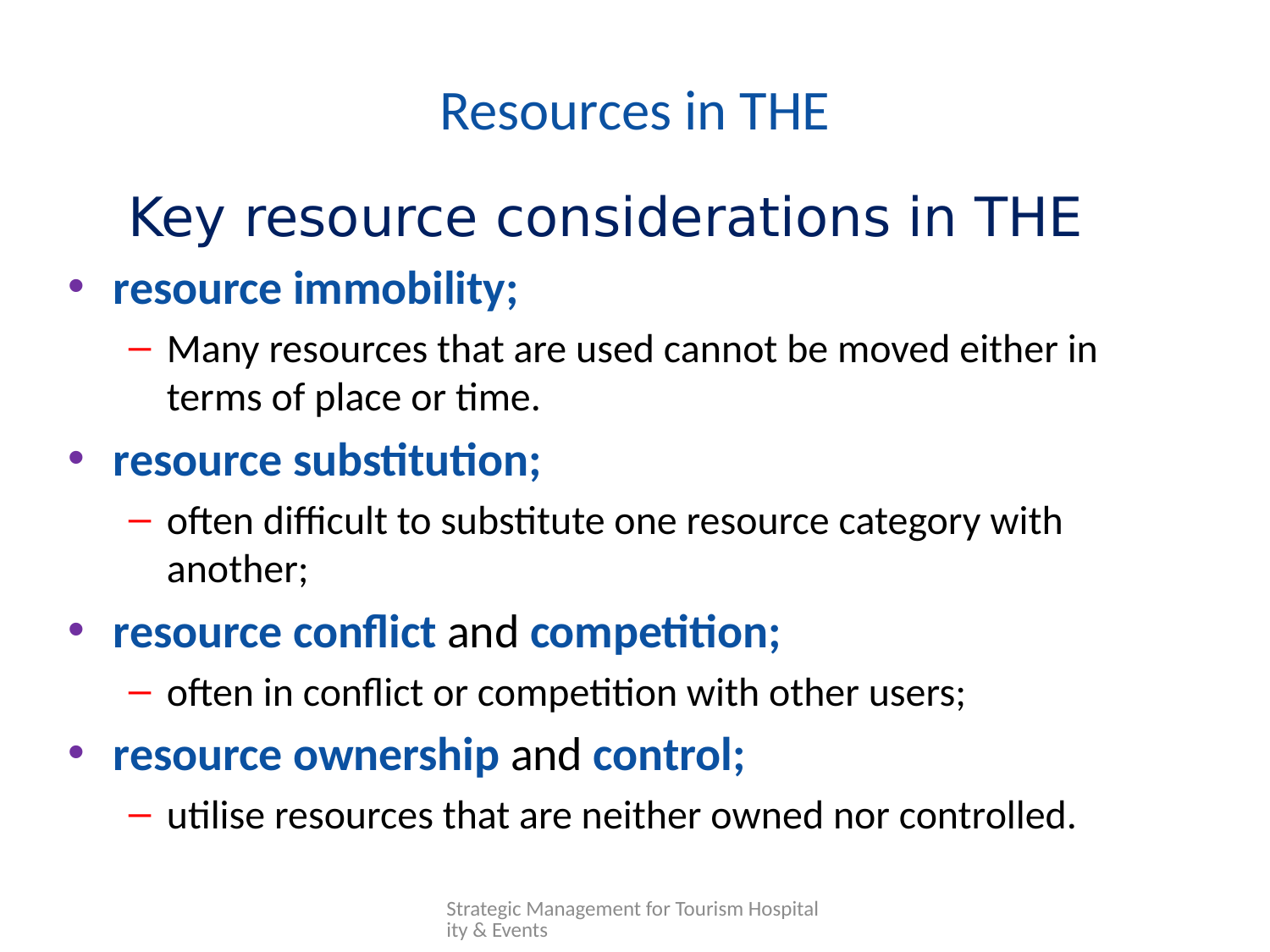

# Resources in THE
Key resource considerations in THE
resource immobility;
Many resources that are used cannot be moved either in terms of place or time.
resource substitution;
often difficult to substitute one resource category with another;
resource conflict and competition;
often in conflict or competition with other users;
resource ownership and control;
utilise resources that are neither owned nor controlled.

Strategic Management for Tourism Hospitality & Events